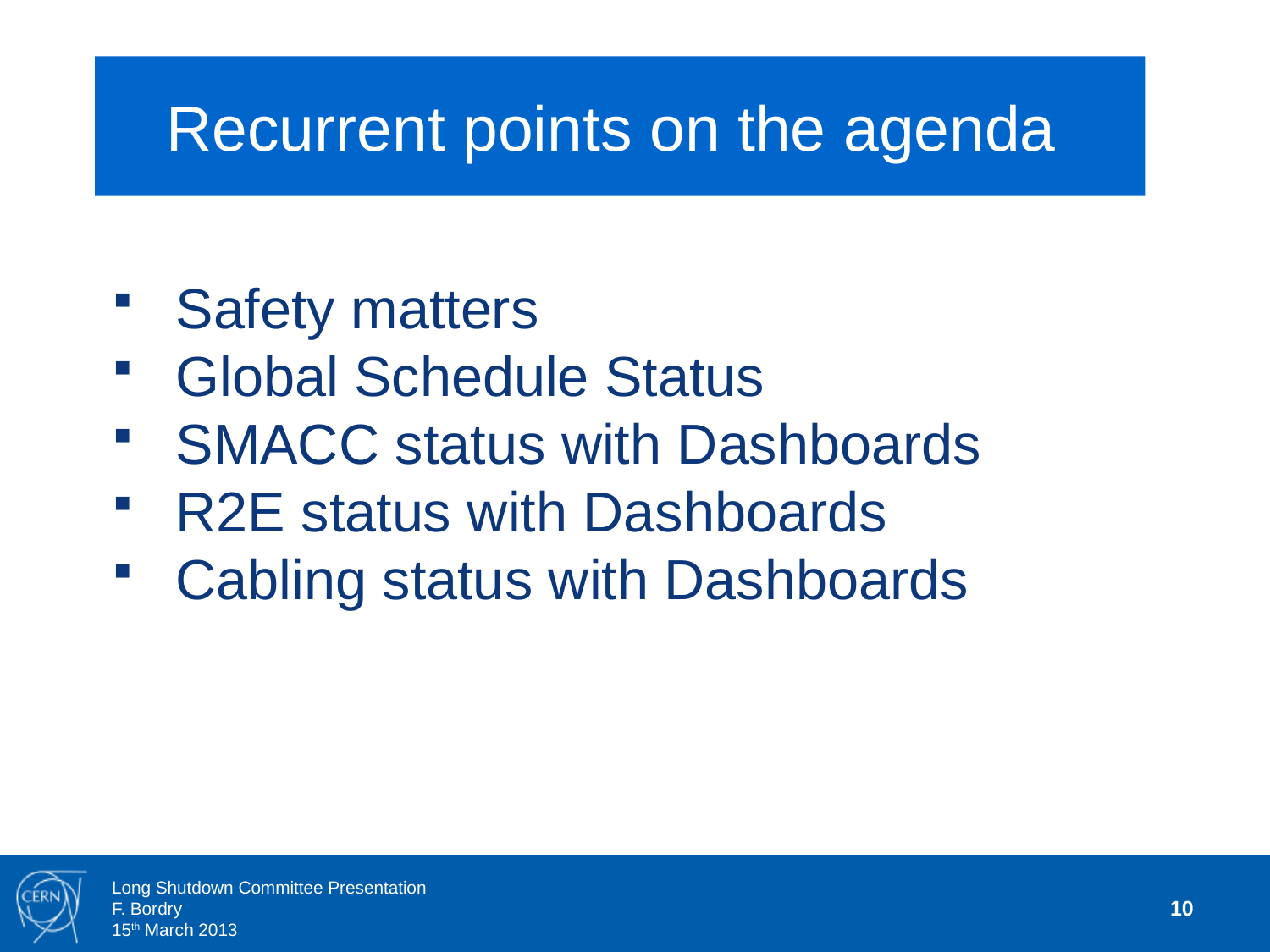

Recurrent points on the agenda
Safety matters
Global Schedule Status
SMACC status with Dashboards
R2E status with Dashboards
Cabling status with Dashboards